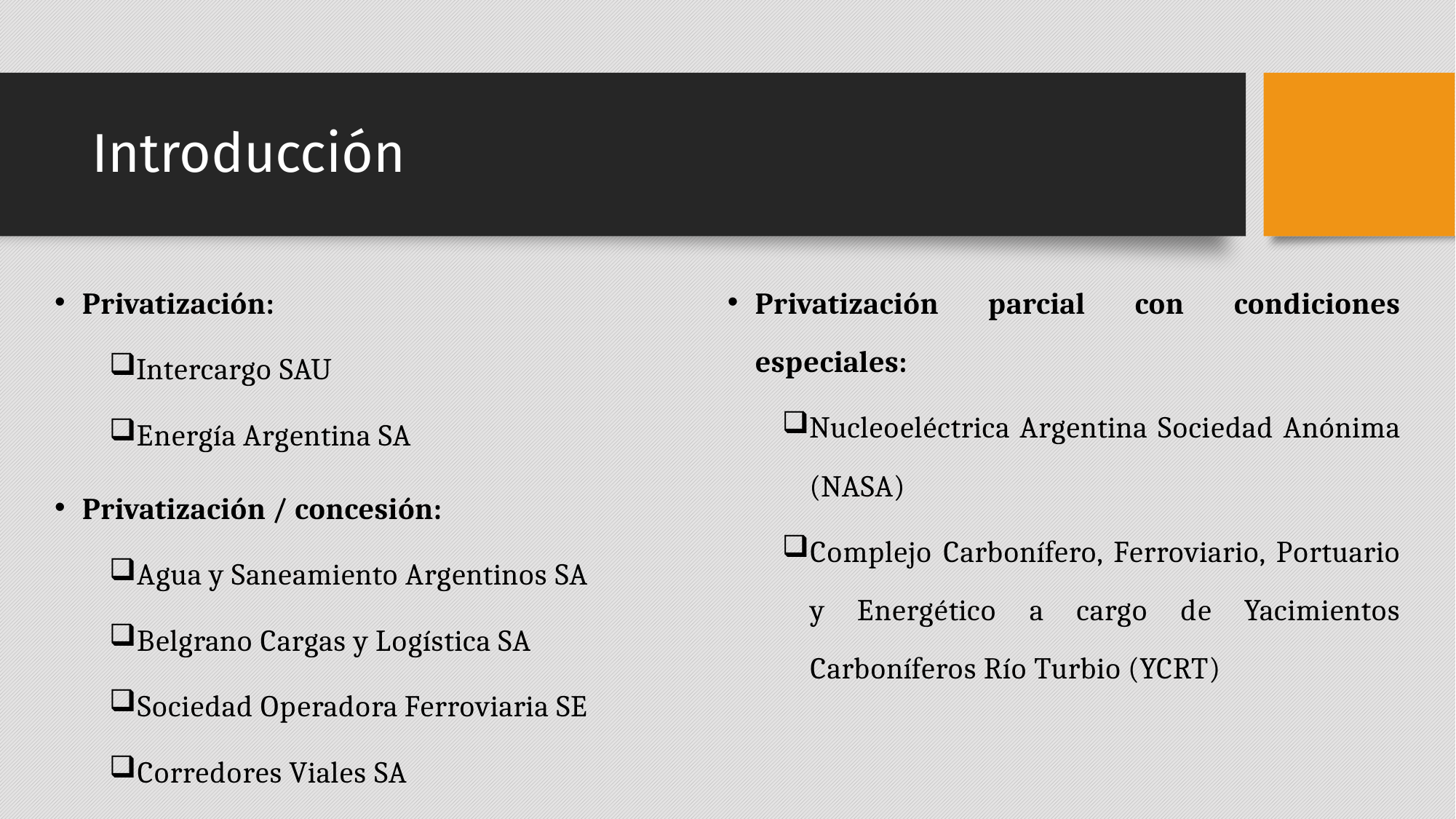

# Introducción
Privatización:
Intercargo SAU
Energía Argentina SA
Privatización / concesión:
Agua y Saneamiento Argentinos SA
Belgrano Cargas y Logística SA
Sociedad Operadora Ferroviaria SE
Corredores Viales SA
Privatización parcial con condiciones especiales:
Nucleoeléctrica Argentina Sociedad Anónima (NASA)
Complejo Carbonífero, Ferroviario, Portuario y Energético a cargo de Yacimientos Carboníferos Río Turbio (YCRT)